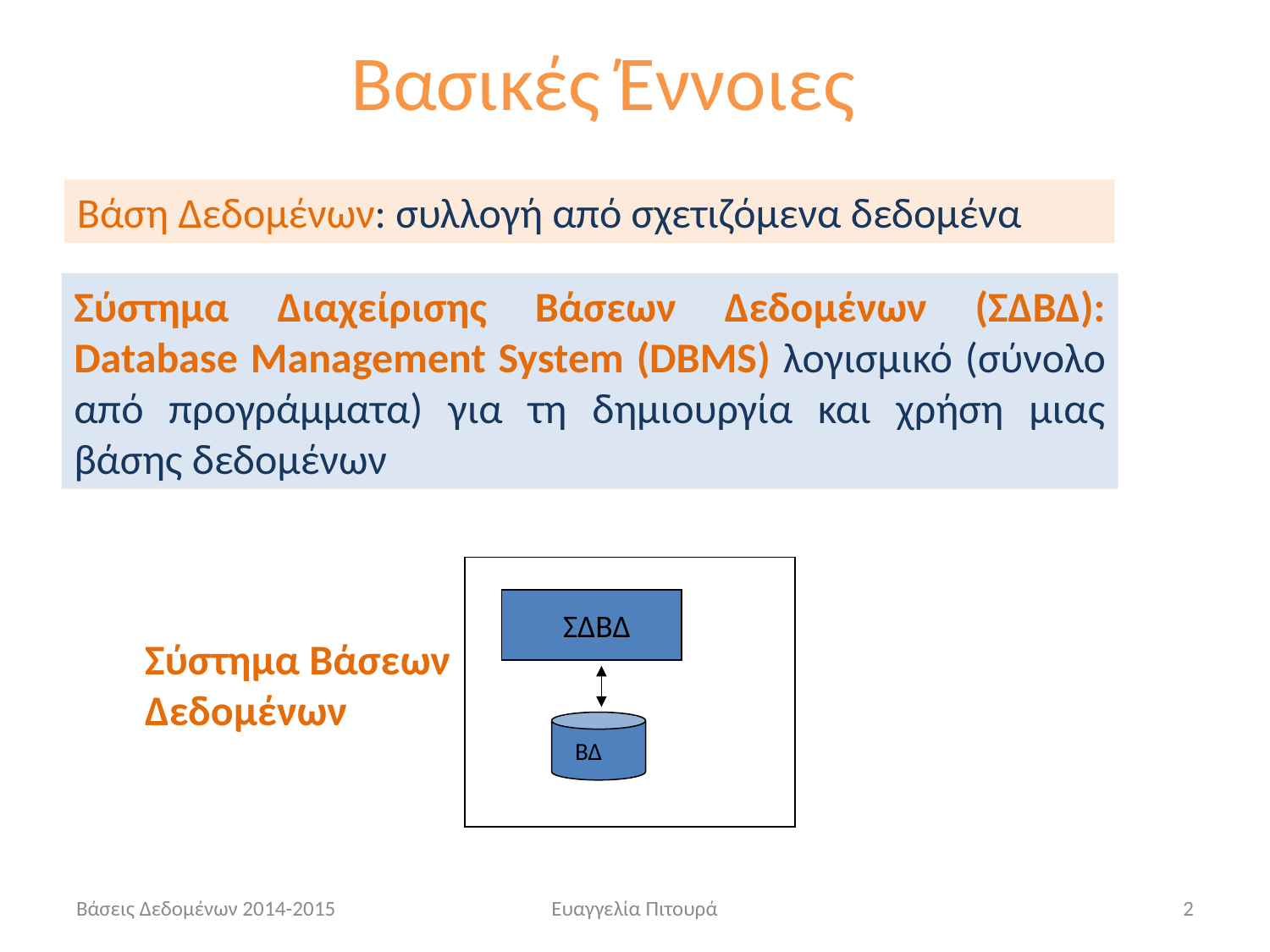

Βασικές Έννοιες
Βάση Δεδομένων: συλλογή από σχετιζόμενα δεδομένα
Σύστημα Διαχείρισης Βάσεων Δεδομένων (ΣΔΒΔ): Database Management System (DBMS) λογισμικό (σύνολο από προγράμματα) για τη δημιουργία και χρήση μιας βάσης δεδομένων

 ΣΔΒΔ
Σύστημα Βάσεων Δεδομένων

  ΒΔ
Βάσεις Δεδομένων 2014-2015
Ευαγγελία Πιτουρά
2